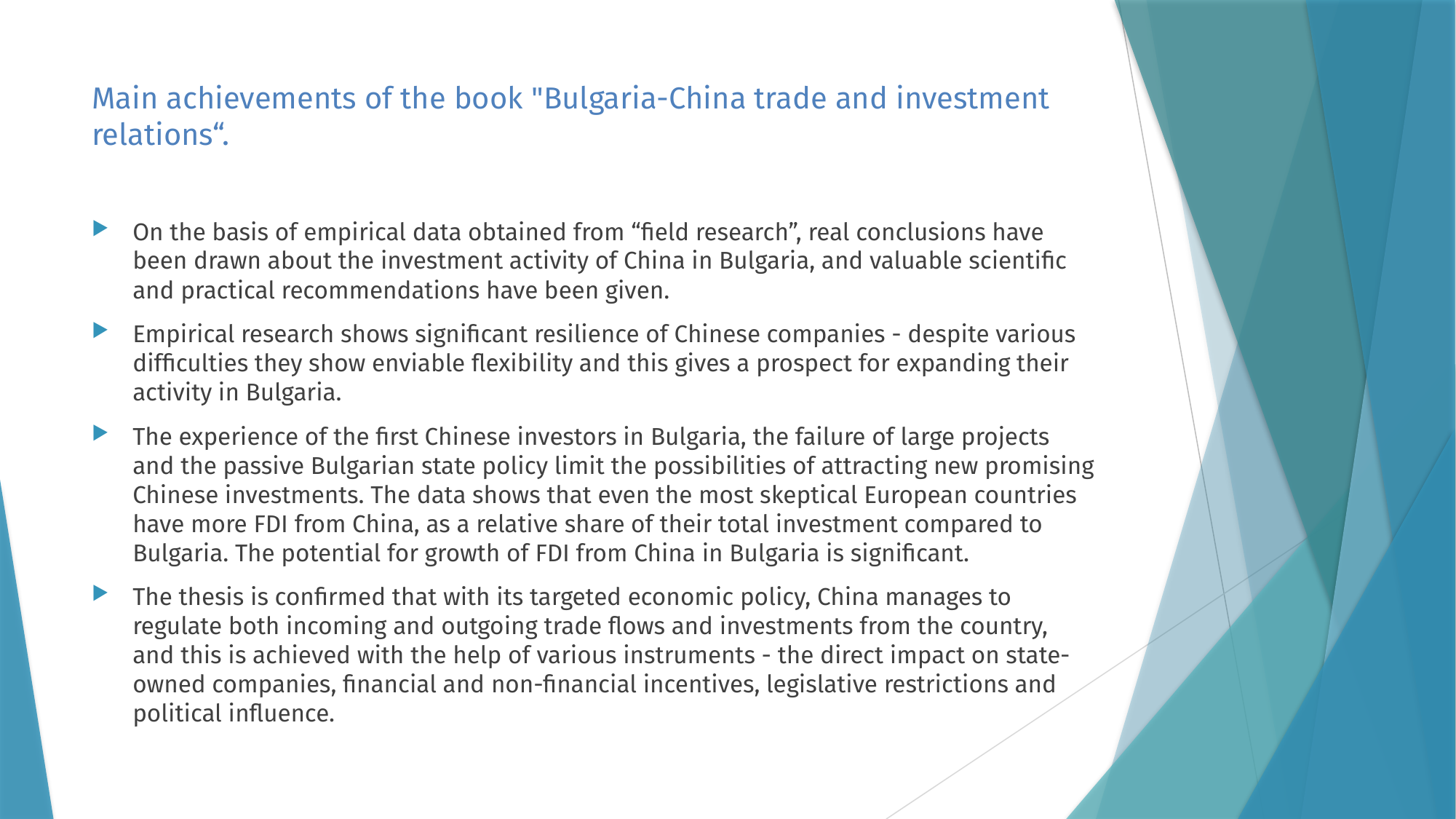

# Main achievements of the book "Bulgaria-China trade and investment relations“.
On the basis of empirical data obtained from “field research”, real conclusions have been drawn about the investment activity of China in Bulgaria, and valuable scientific and practical recommendations have been given.
Empirical research shows significant resilience of Chinese companies - despite various difficulties they show enviable flexibility and this gives a prospect for expanding their activity in Bulgaria.
The experience of the first Chinese investors in Bulgaria, the failure of large projects and the passive Bulgarian state policy limit the possibilities of attracting new promising Chinese investments. The data shows that even the most skeptical European countries have more FDI from China, as a relative share of their total investment compared to Bulgaria. The potential for growth of FDI from China in Bulgaria is significant.
The thesis is confirmed that with its targeted economic policy, China manages to regulate both incoming and outgoing trade flows and investments from the country, and this is achieved with the help of various instruments - the direct impact on state-owned companies, financial and non-financial incentives, legislative restrictions and political influence.